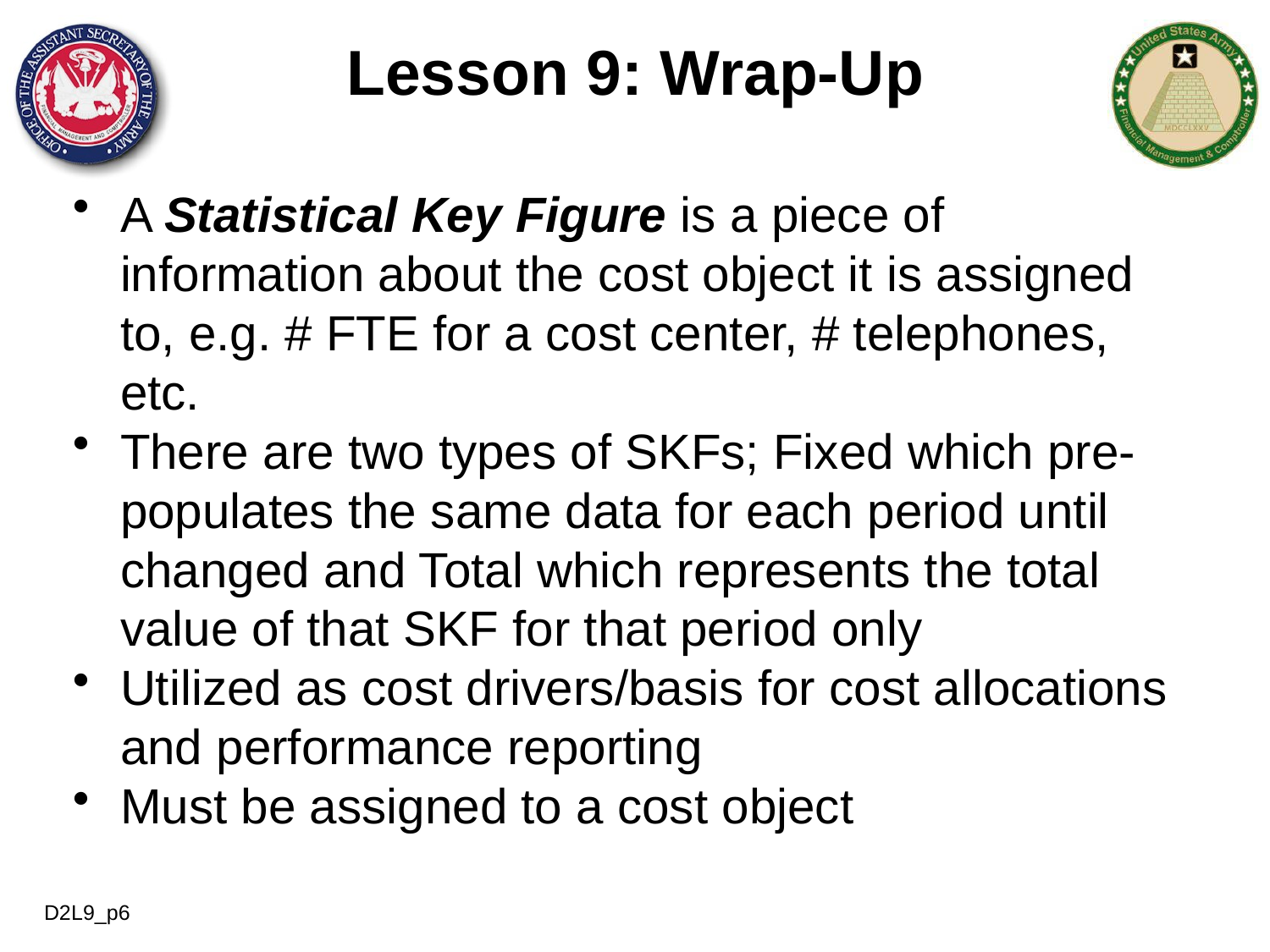

# Lesson 9: Wrap-Up
A Statistical Key Figure is a piece of information about the cost object it is assigned to, e.g. # FTE for a cost center, # telephones, etc.
There are two types of SKFs; Fixed which pre-populates the same data for each period until changed and Total which represents the total value of that SKF for that period only
Utilized as cost drivers/basis for cost allocations and performance reporting
Must be assigned to a cost object
D2L9_p6